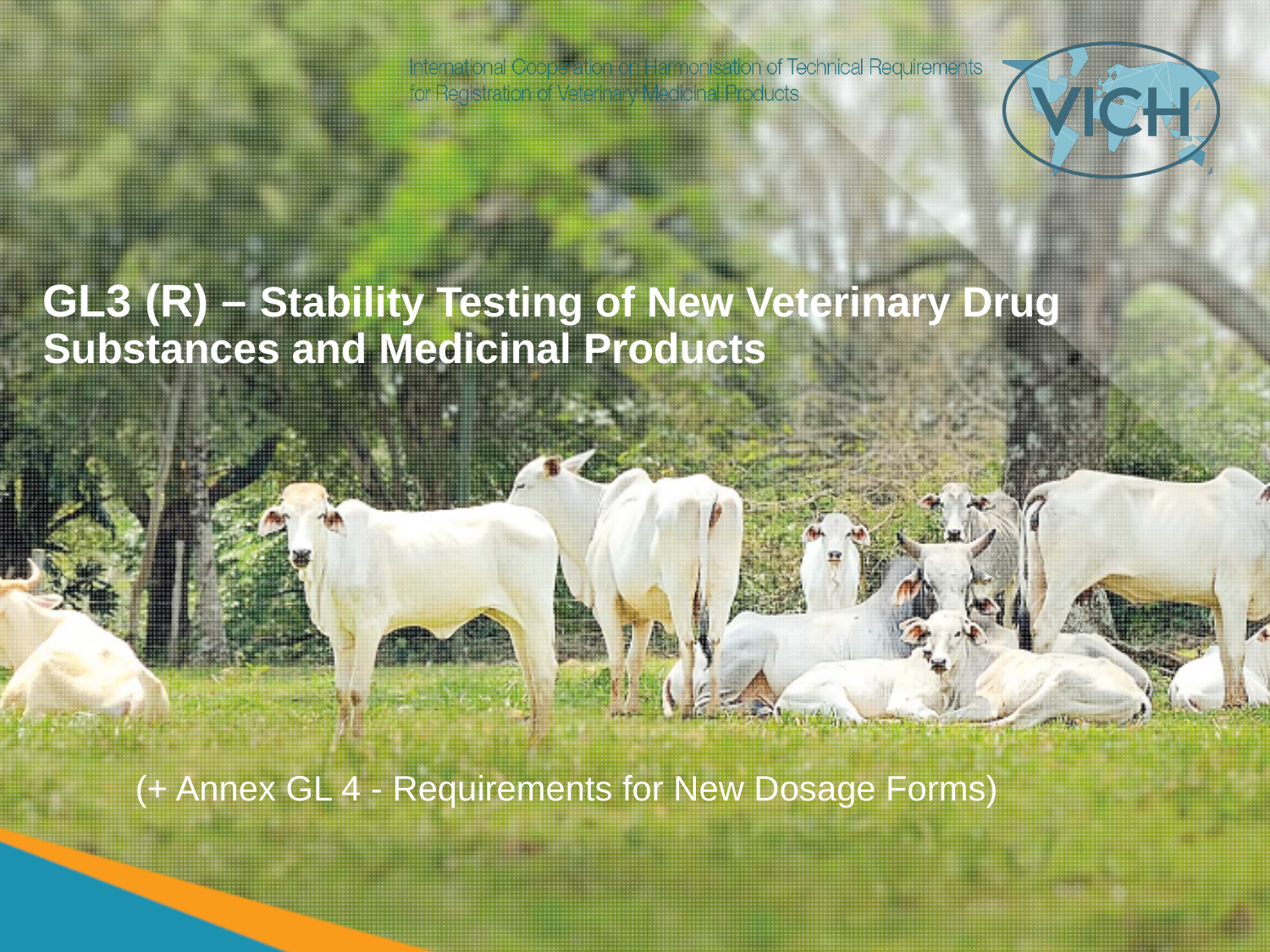

GL3 (R) – Stability Testing of New Veterinary Drug Substances and Medicinal Products
(+ Annex GL 4 - Requirements for New Dosage Forms)